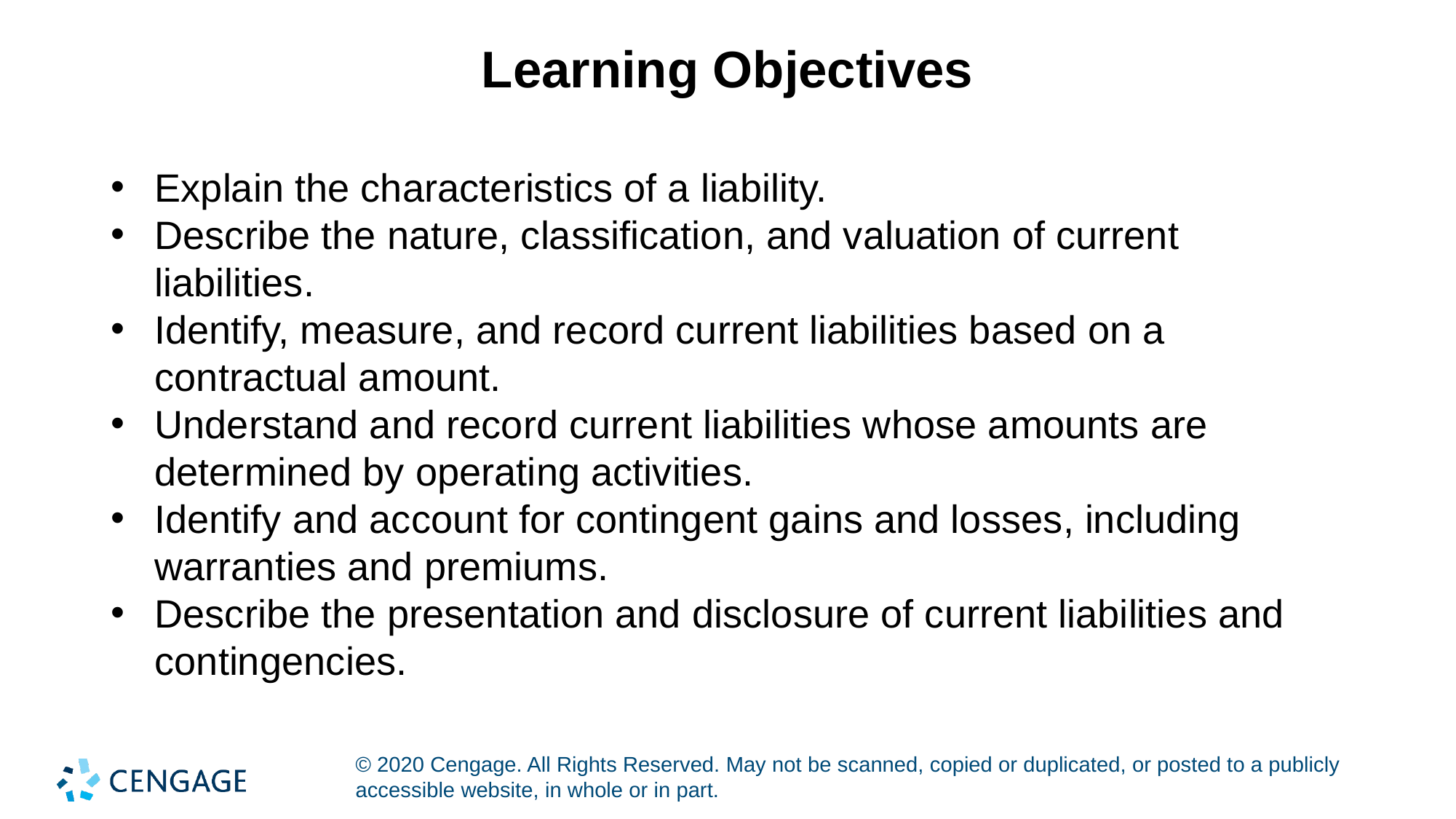

# Learning Objectives
Explain the characteristics of a liability.
Describe the nature, classification, and valuation of current liabilities.
Identify, measure, and record current liabilities based on a contractual amount.
Understand and record current liabilities whose amounts are determined by operating activities.
Identify and account for contingent gains and losses, including warranties and premiums.
Describe the presentation and disclosure of current liabilities and contingencies.